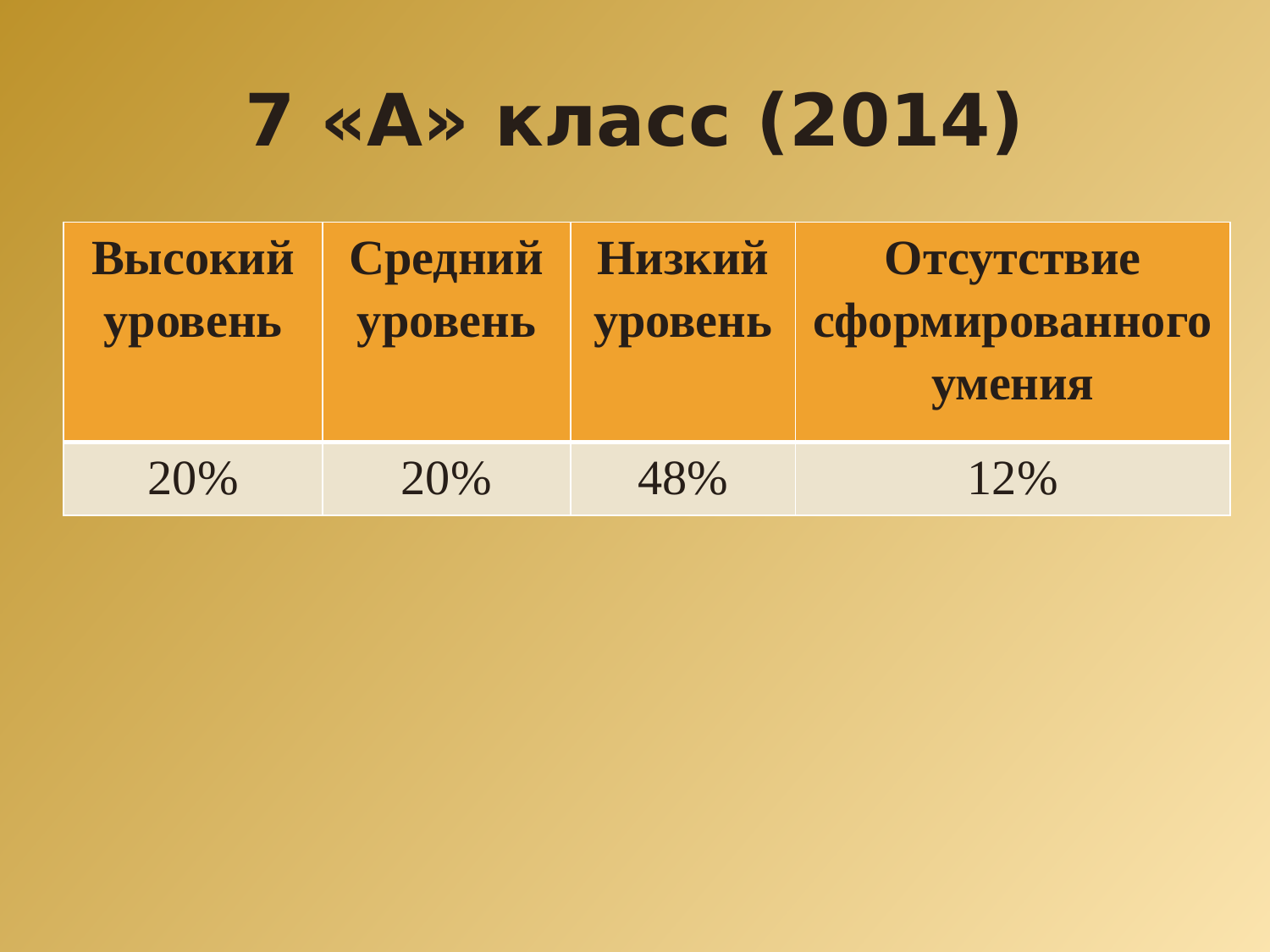

# 7 «А» класс (2014)
| Высокий уровень | Средний уровень | Низкий уровень | Отсутствие сформированного умения |
| --- | --- | --- | --- |
| 20% | 20% | 48% | 12% |